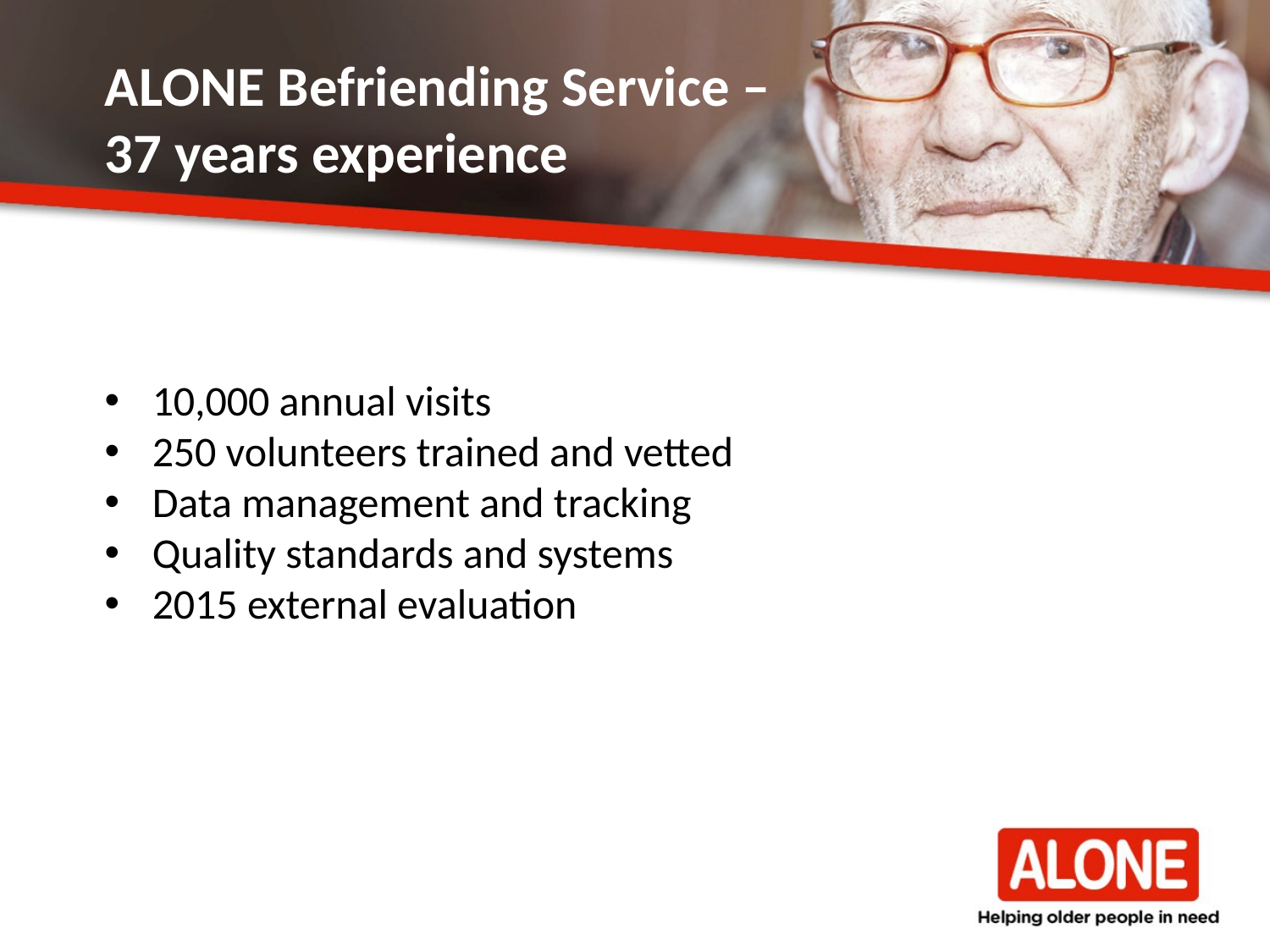

ALONE Befriending Service – 37 years experience
10,000 annual visits
250 volunteers trained and vetted
Data management and tracking
Quality standards and systems
2015 external evaluation